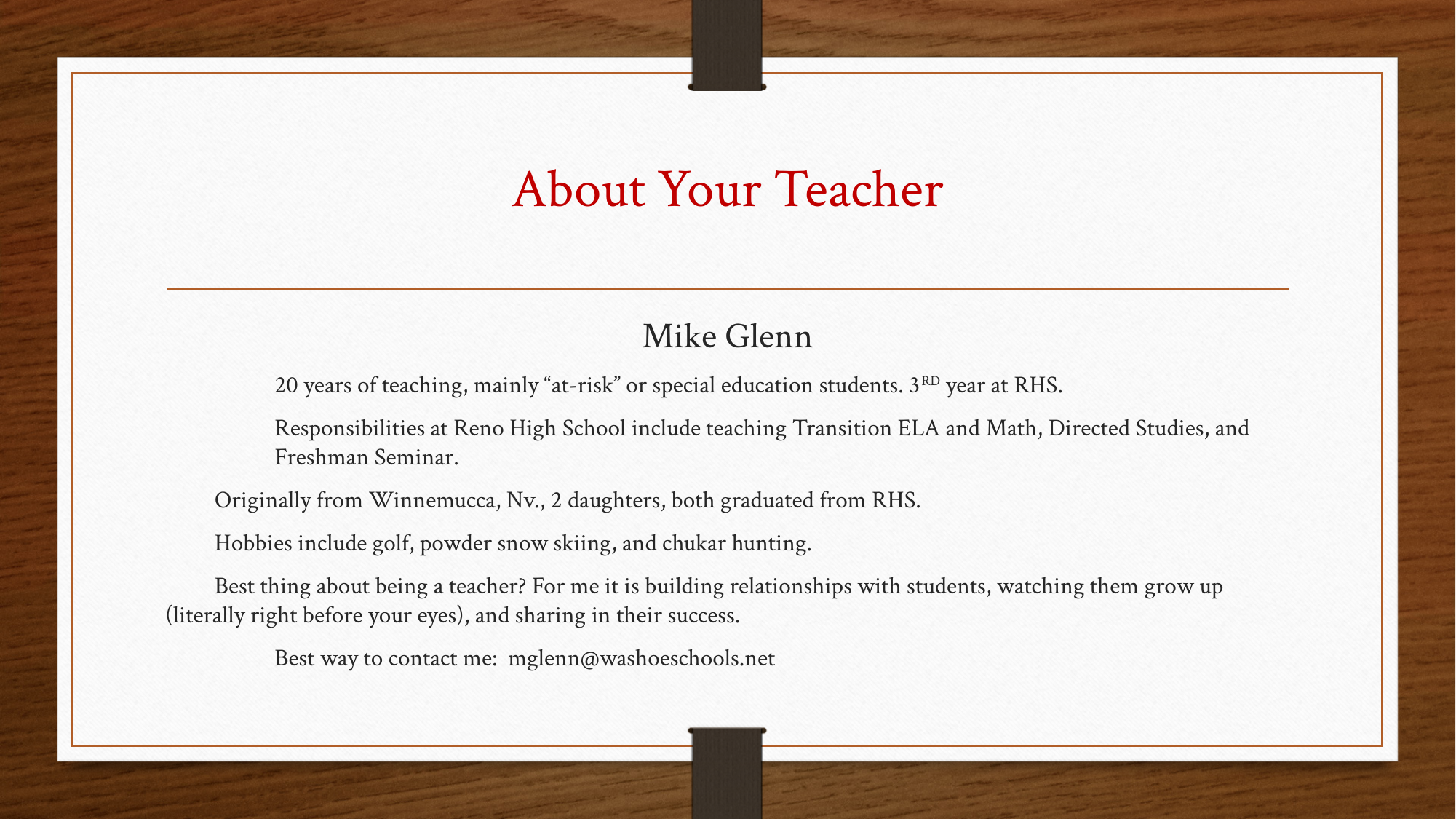

# About Your Teacher
Mike Glenn
     	20 years of teaching, mainly “at-risk” or special education students. 3RD year at RHS.
	Responsibilities at Reno High School include teaching Transition ELA and Math, Directed Studies, and 	Freshman Seminar.
         Originally from Winnemucca, Nv., 2 daughters, both graduated from RHS.
         Hobbies include golf, powder snow skiing, and chukar hunting.
         Best thing about being a teacher? For me it is building relationships with students, watching them grow up 	(literally right before your eyes), and sharing in their success.
	Best way to contact me:  mglenn@washoeschools.net